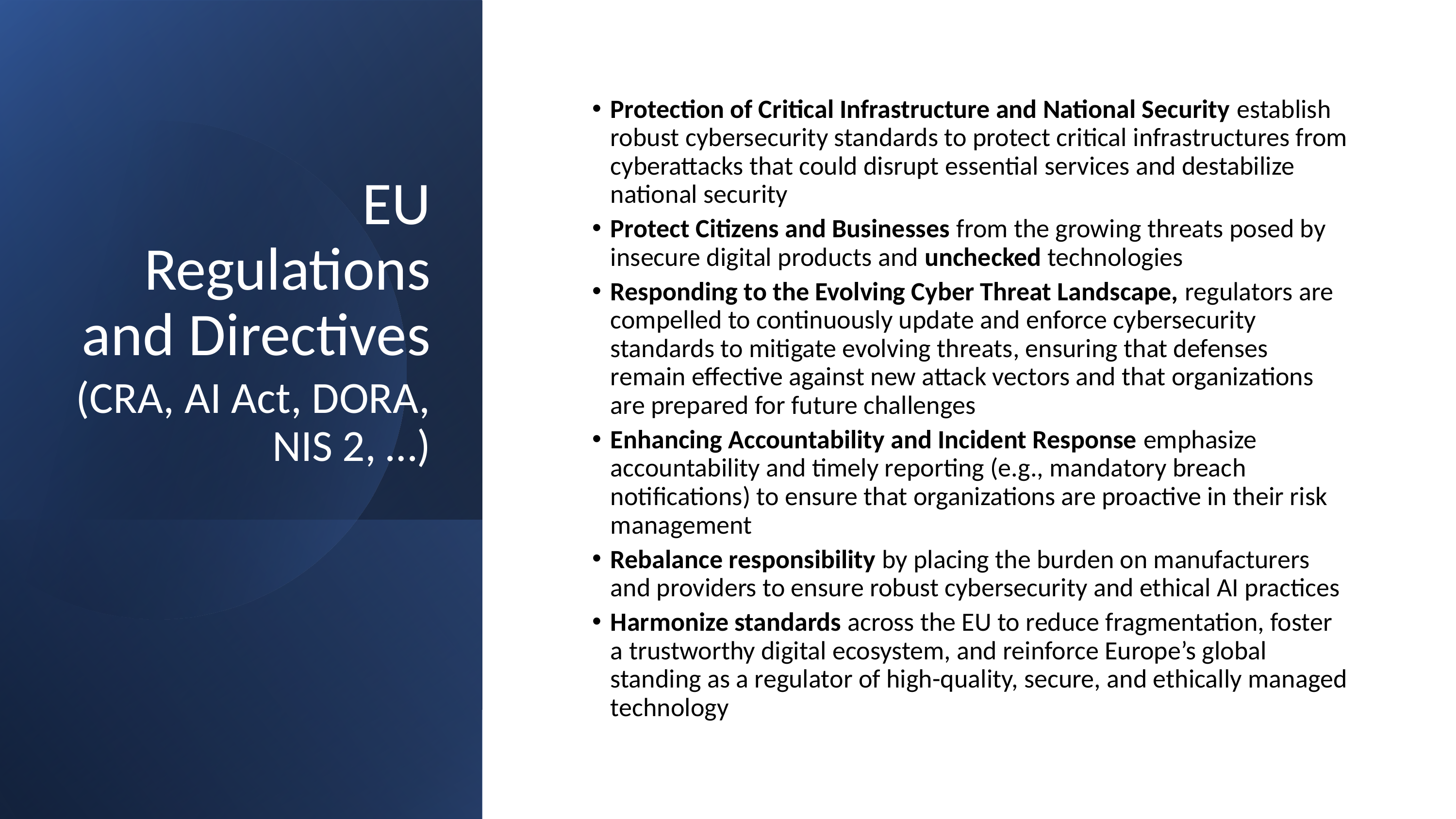

EU Regulations and Directives
(CRA, AI Act, DORA, NIS 2, …)
Protection of Critical Infrastructure and National Security establish robust cybersecurity standards to protect critical infrastructures from cyberattacks that could disrupt essential services and destabilize national security
Protect Citizens and Businesses from the growing threats posed by insecure digital products and unchecked technologies
Responding to the Evolving Cyber Threat Landscape, regulators are compelled to continuously update and enforce cybersecurity standards to mitigate evolving threats, ensuring that defenses remain effective against new attack vectors and that organizations are prepared for future challenges
Enhancing Accountability and Incident Response emphasize accountability and timely reporting (e.g., mandatory breach notifications) to ensure that organizations are proactive in their risk management
Rebalance responsibility by placing the burden on manufacturers and providers to ensure robust cybersecurity and ethical AI practices
Harmonize standards across the EU to reduce fragmentation, foster a trustworthy digital ecosystem, and reinforce Europe’s global standing as a regulator of high-quality, secure, and ethically managed technology